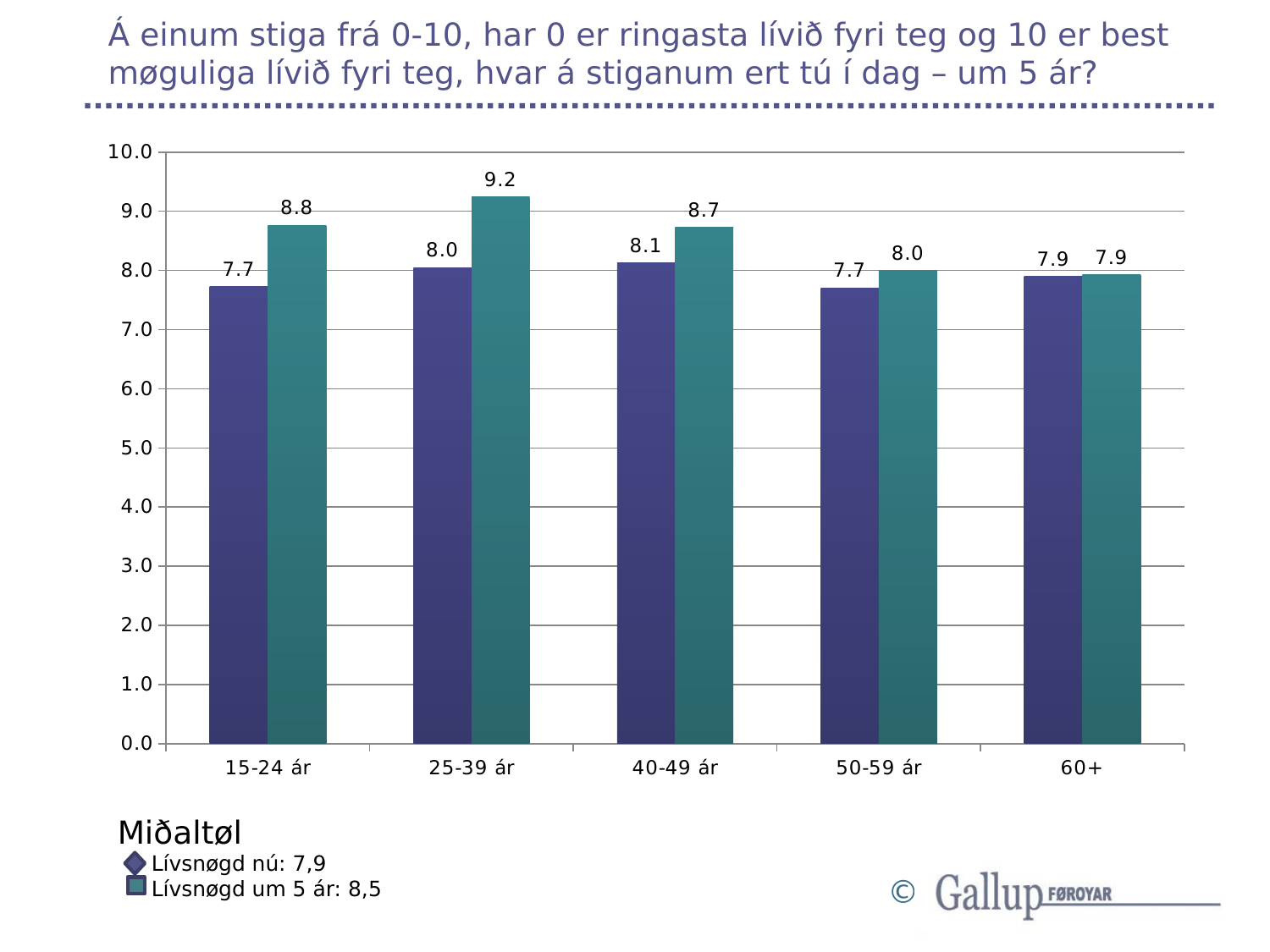

# Á einum stiga frá 0-10, har 0 er ringasta lívið fyri teg og 10 er best møguliga lívið fyri teg, hvar á stiganum ert tú í dag – um 5 ár?

### Chart

| Category | Lívsnøgd nú | Lívsnøgd um 5 ár |
|---|---|---|
| 15-24 ár | 7.732155998883528 | 8.765073316391042 |
| 25-39 ár | 8.049510181577245 | 9.238701982677528 |
| 40-49 ár | 8.129024110133251 | 8.73467504359905 |
| 50-59 ár | 7.706991213801216 | 7.997057885783086 |
| 60+ | 7.903428013512253 | 7.927375655390272 |
Miðaltøl
     Lívsnøgd nú: 7,9
     Lívsnøgd um 5 ár: 8,5